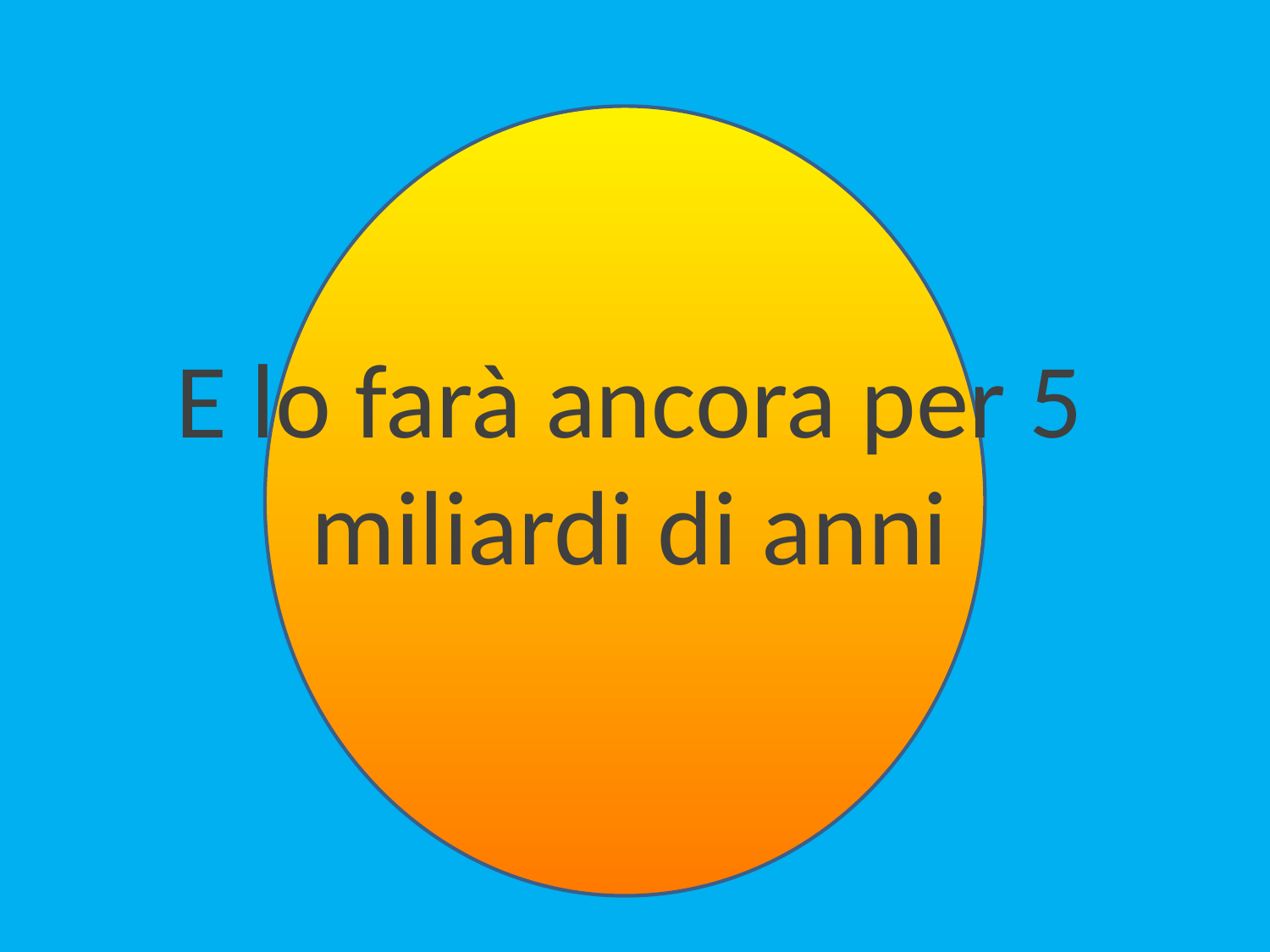

E lo farà ancora per 5 miliardi di anni